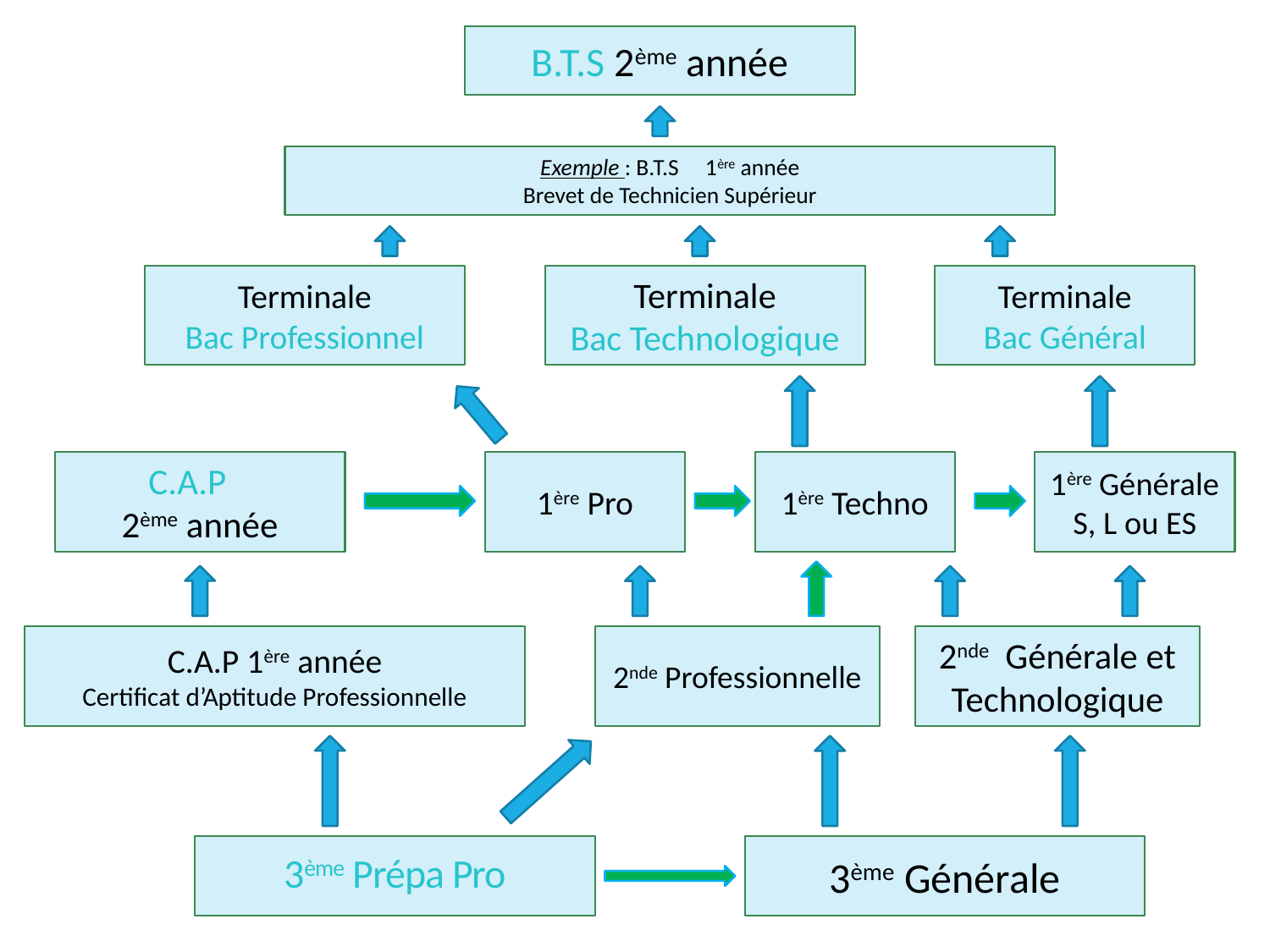

B.T.S 2ème année

Exemple : B.T.S     1ère année
Brevet de Technicien Supérieur

Terminale
Bac Professionnel
Terminale
Bac Technologique
Terminale
Bac Général

C.A.P
2ème année
1ère Pro
1ère Techno
1ère Générale
S, L ou ES

C.A.P 1ère année
Certificat d’Aptitude Professionnelle
2nde  Générale et Technologique
2nde Professionnelle

3ème Générale
# 3ème Prépa Pro